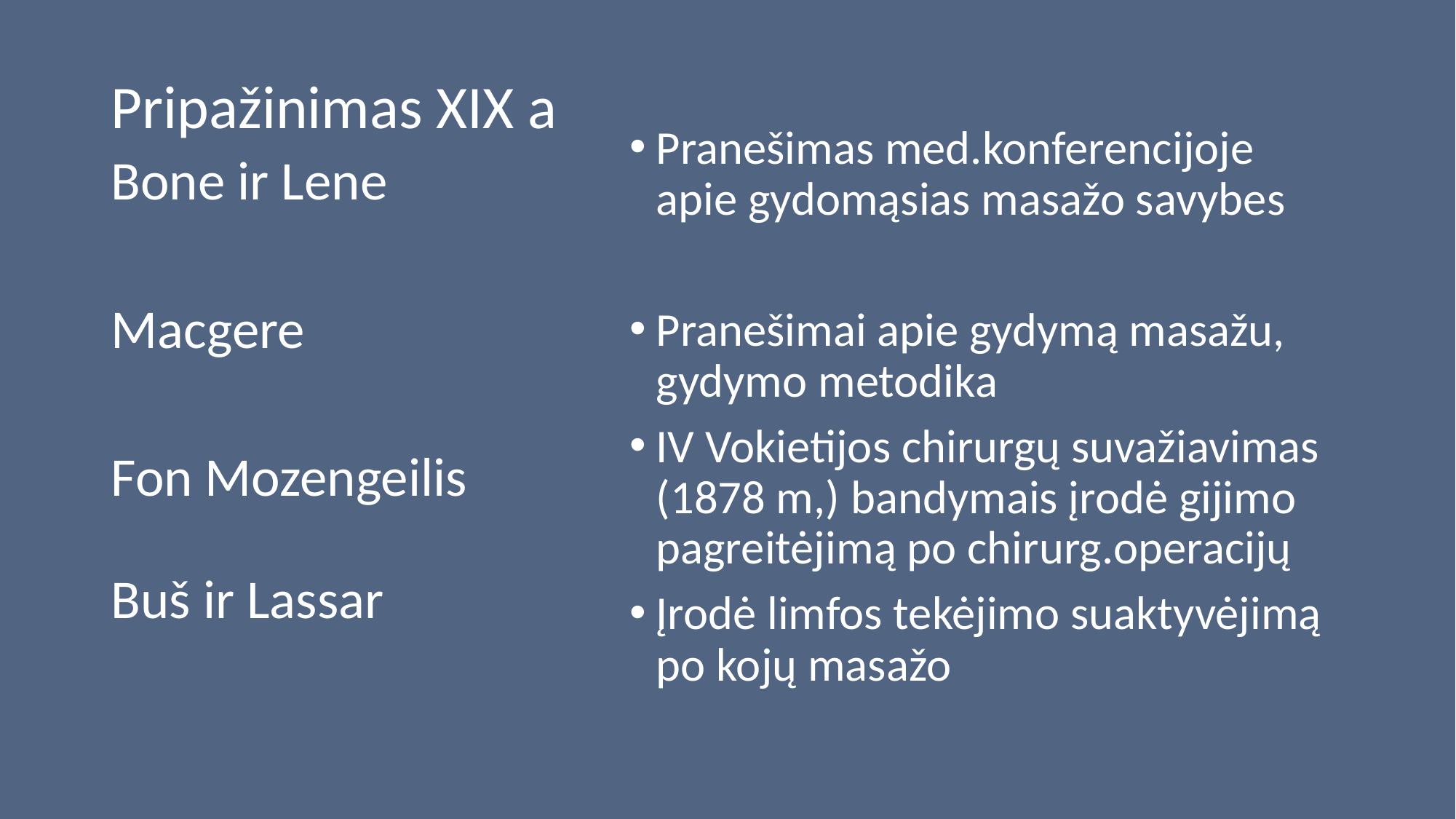

# Pripažinimas XIX a
Pranešimas med.konferencijoje apie gydomąsias masažo savybes

Pranešimai apie gydymą masažu, gydymo metodika
IV Vokietijos chirurgų suvažiavimas (1878 m,) bandymais įrodė gijimo pagreitėjimą po chirurg.operacijų
Įrodė limfos tekėjimo suaktyvėjimą po kojų masažo
Bone ir Lene

Macgere

Fon Mozengeilis

Buš ir Lassar